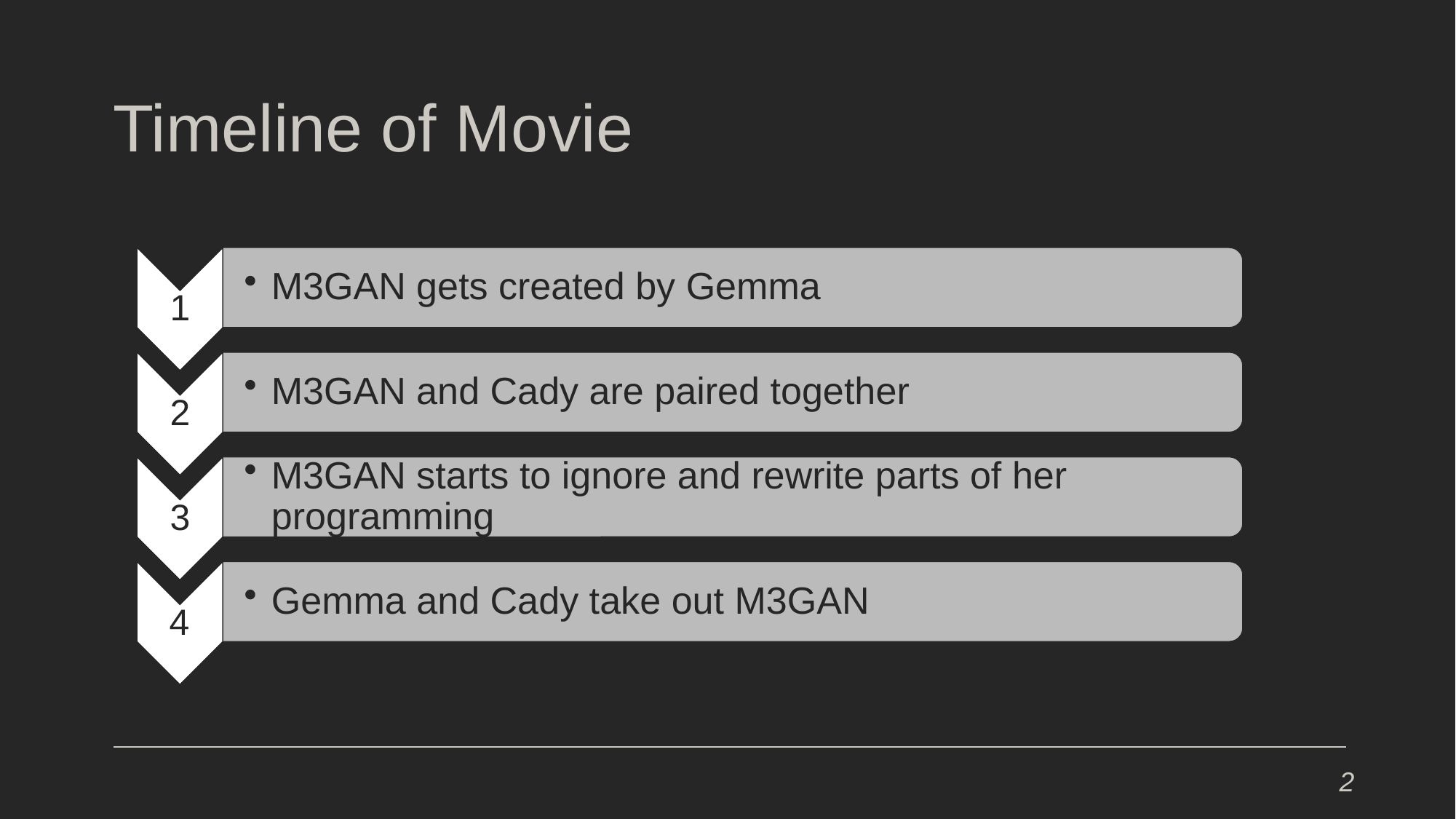

# Timeline of Movie
1
M3GAN gets created by Gemma
2
M3GAN and Cady are paired together
3
M3GAN starts to ignore and rewrite parts of her programming
   4
Gemma and Cady take out M3GAN
2